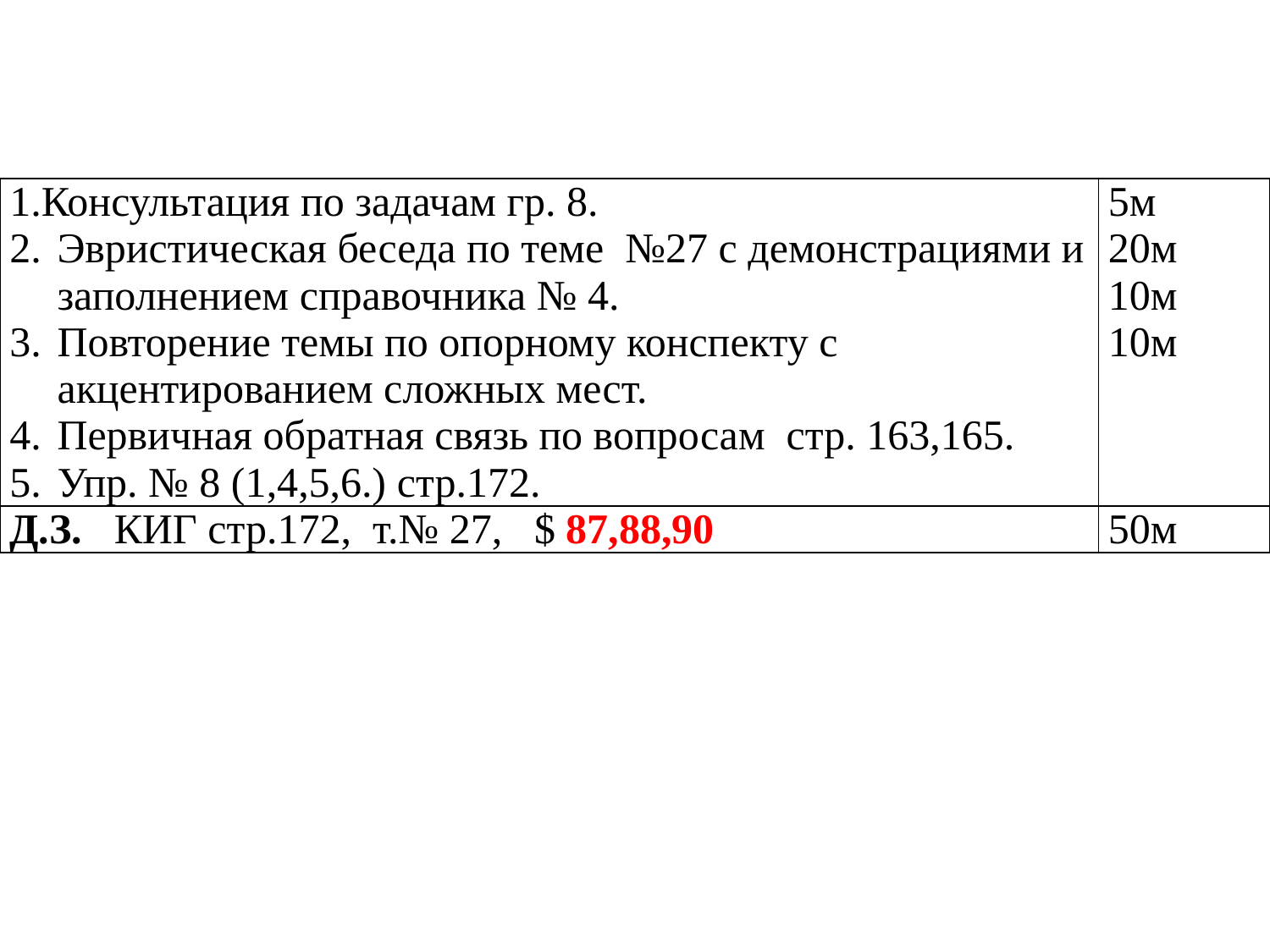

| 1.Консультация по задачам гр. 8. Эвристическая беседа по теме №27 с демонстрациями и заполнением справочника № 4. Повторение темы по опорному конспекту с акцентированием сложных мест. Первичная обратная связь по вопросам стр. 163,165. Упр. № 8 (1,4,5,6.) стр.172. | 5м 20м 10м 10м |
| --- | --- |
| Д.З. КИГ стр.172, т.№ 27, $ 87,88,90 | 50м |